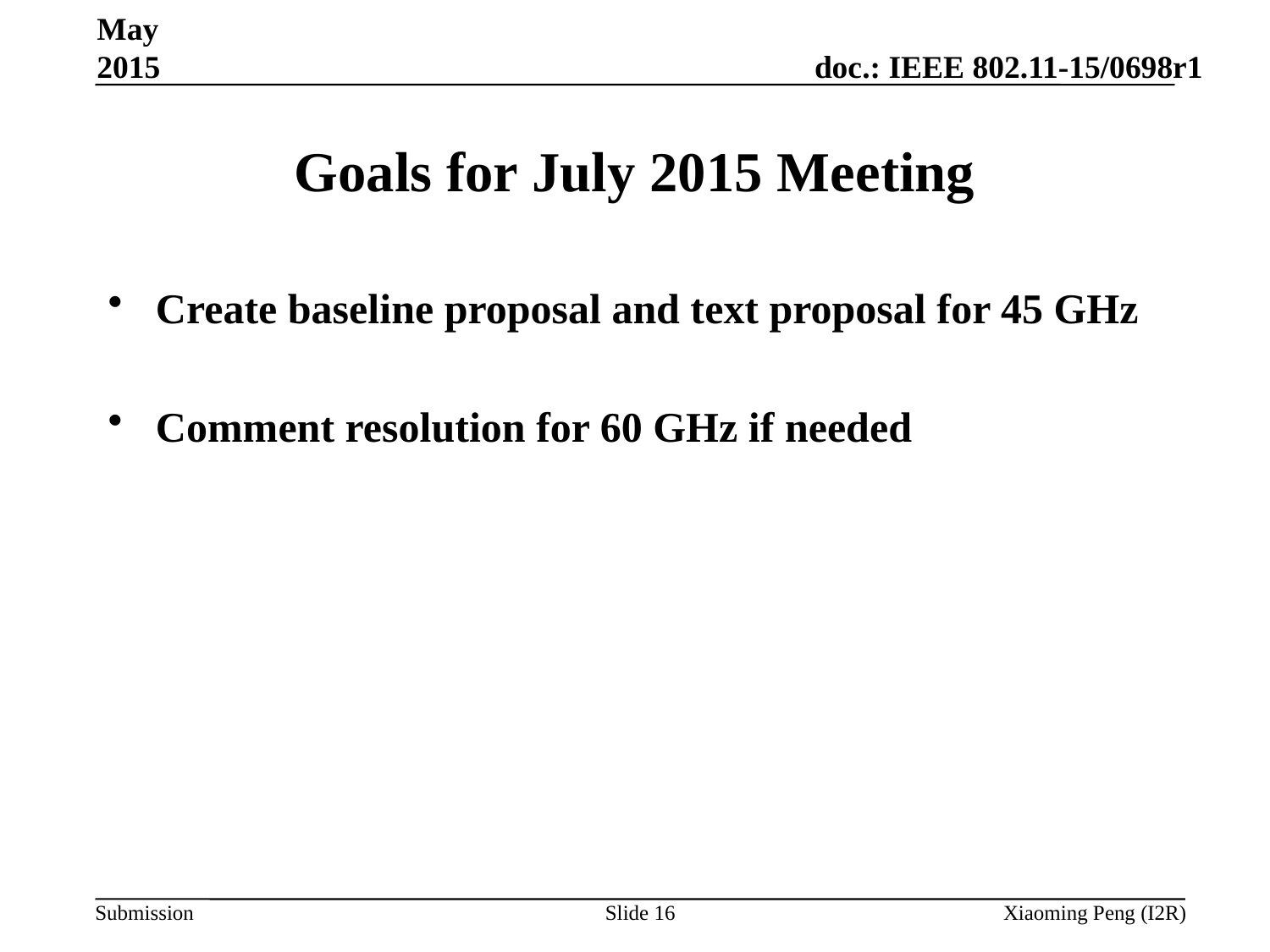

May 2015
# Goals for July 2015 Meeting
Create baseline proposal and text proposal for 45 GHz

Comment resolution for 60 GHz if needed
Slide 16
Xiaoming Peng (I2R)